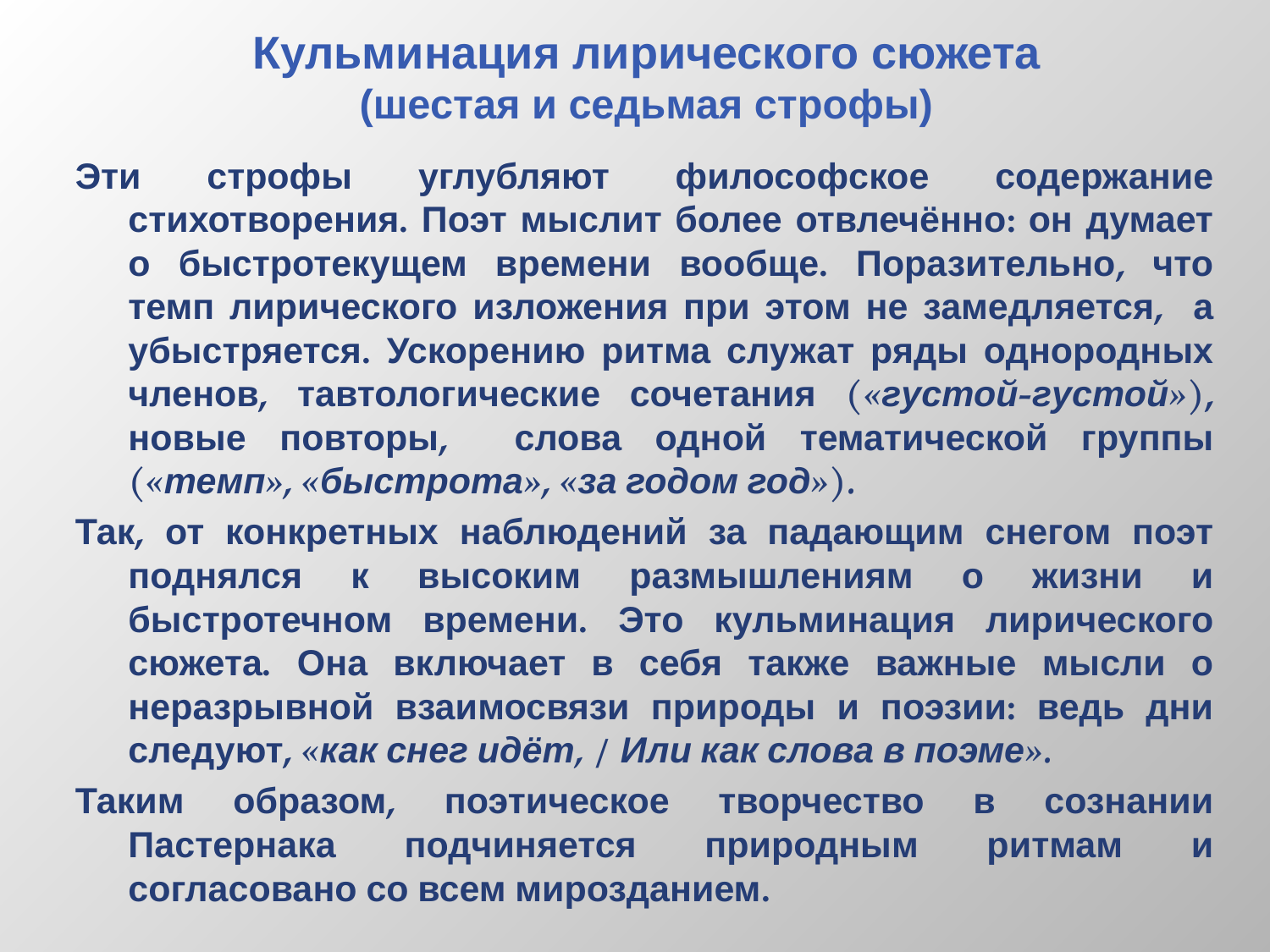

# Кульминация лирического сюжета (шестая и седьмая строфы)
Эти строфы углубляют философское содержание стихотворения. Поэт мыслит более отвлечённо: он думает о быстротекущем времени вообще. Поразительно, что темп лирического изложения при этом не замедляется,  а убыстряется. Ускорению ритма служат ряды однородных членов, тавтологические сочетания («густой-густой»), новые повторы,  слова одной тематической группы («темп», «быстрота», «за годом год»).
Так, от конкретных наблюдений за падающим снегом поэт поднялся к высоким размышлениям о жизни и быстротечном времени. Это кульминация лирического сюжета. Она включает в себя также важные мысли о неразрывной взаимосвязи природы и поэзии: ведь дни следуют, «как снег идёт, / Или как слова в поэме».
Таким образом, поэтическое творчество в сознании Пастернака подчиняется природным ритмам и согласовано со всем мирозданием.